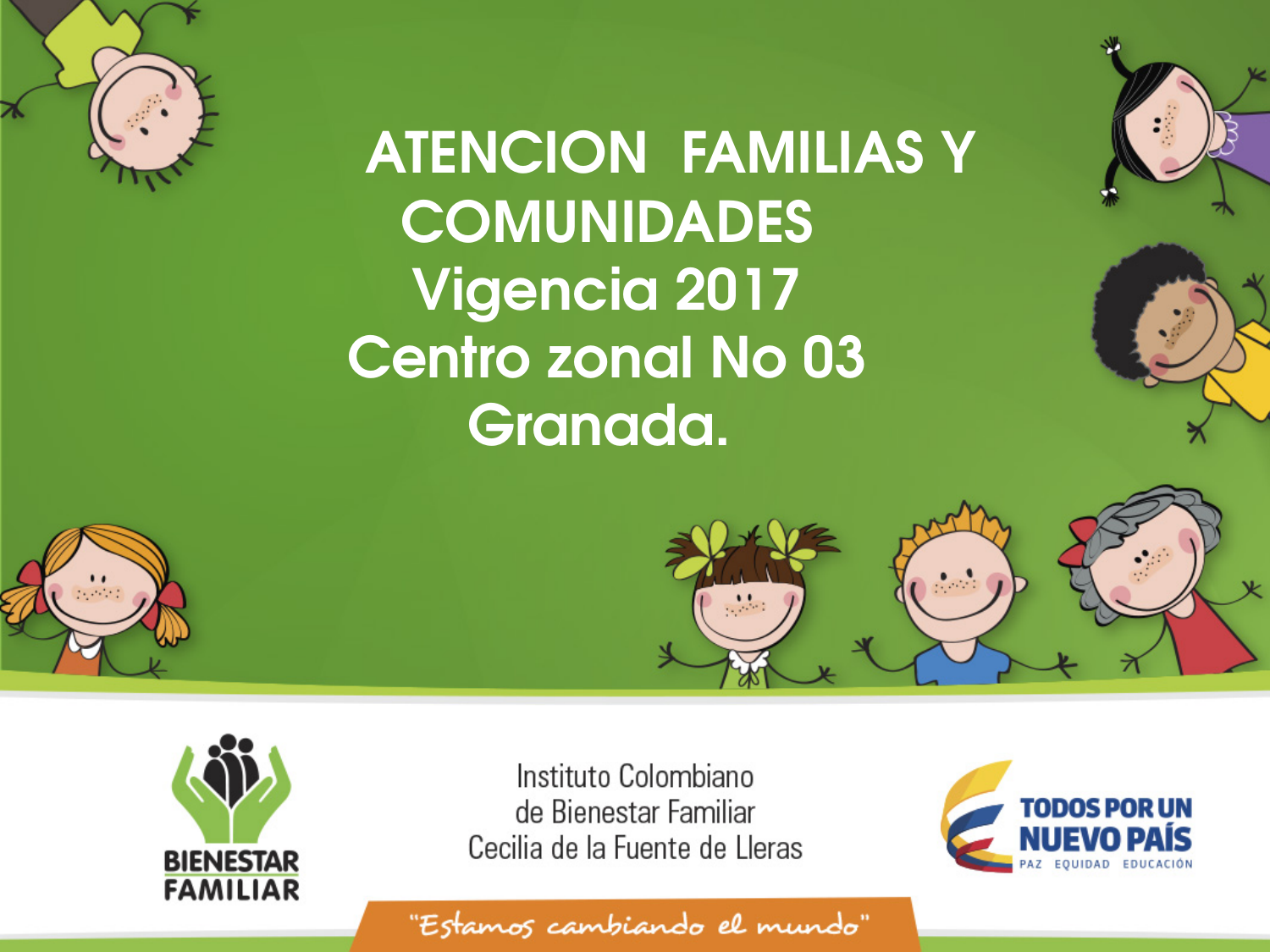

ATENCION  FAMILIAS Y COMUNIDADES
Vigencia 2017
Centro zonal No 03
Granada.